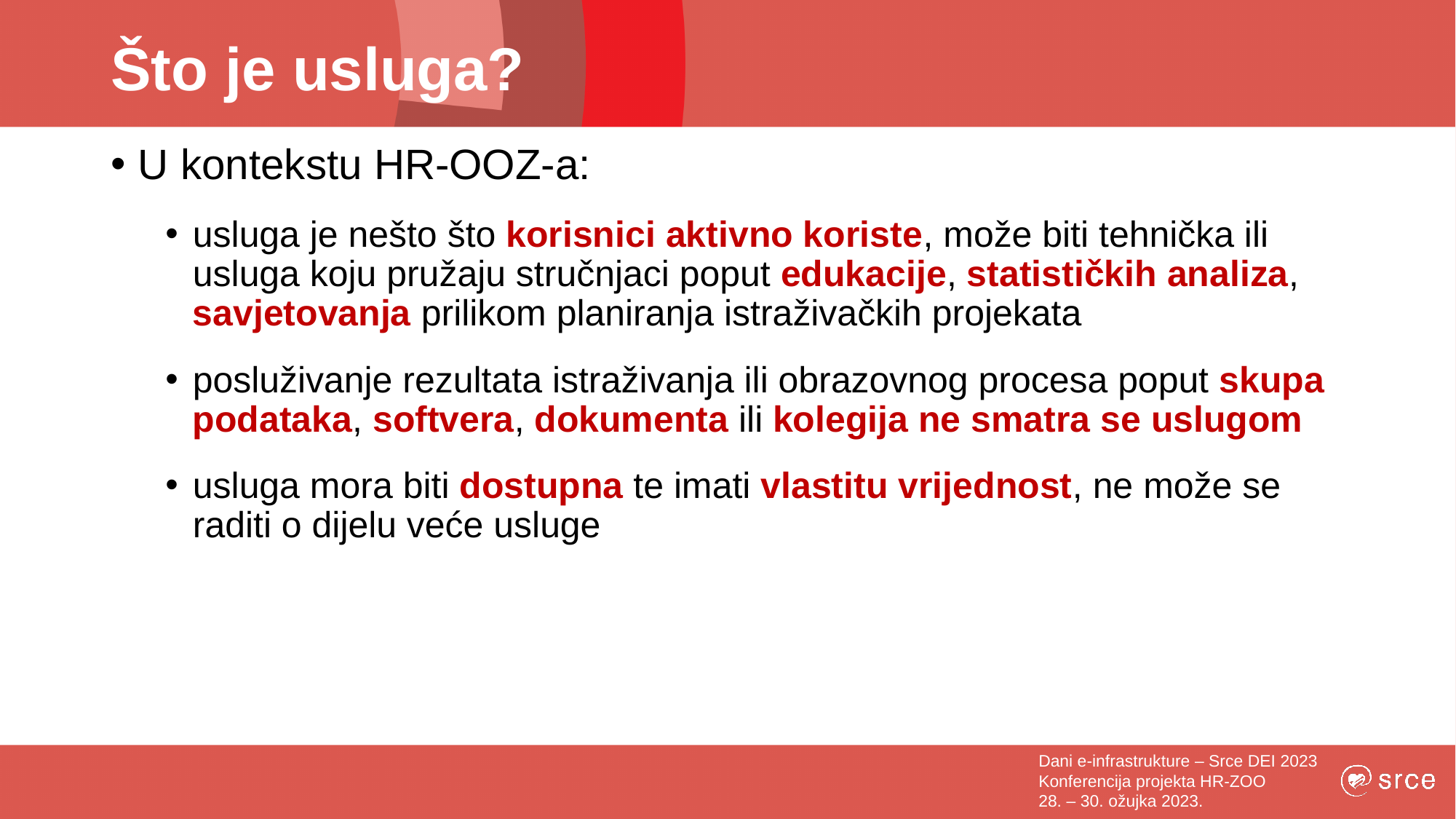

# Što je usluga?
U kontekstu HR-OOZ-a:
usluga je nešto što korisnici aktivno koriste, može biti tehnička ili usluga koju pružaju stručnjaci poput edukacije, statističkih analiza, savjetovanja prilikom planiranja istraživačkih projekata
posluživanje rezultata istraživanja ili obrazovnog procesa poput skupa podataka, softvera, dokumenta ili kolegija ne smatra se uslugom
usluga mora biti dostupna te imati vlastitu vrijednost, ne može se raditi o dijelu veće usluge